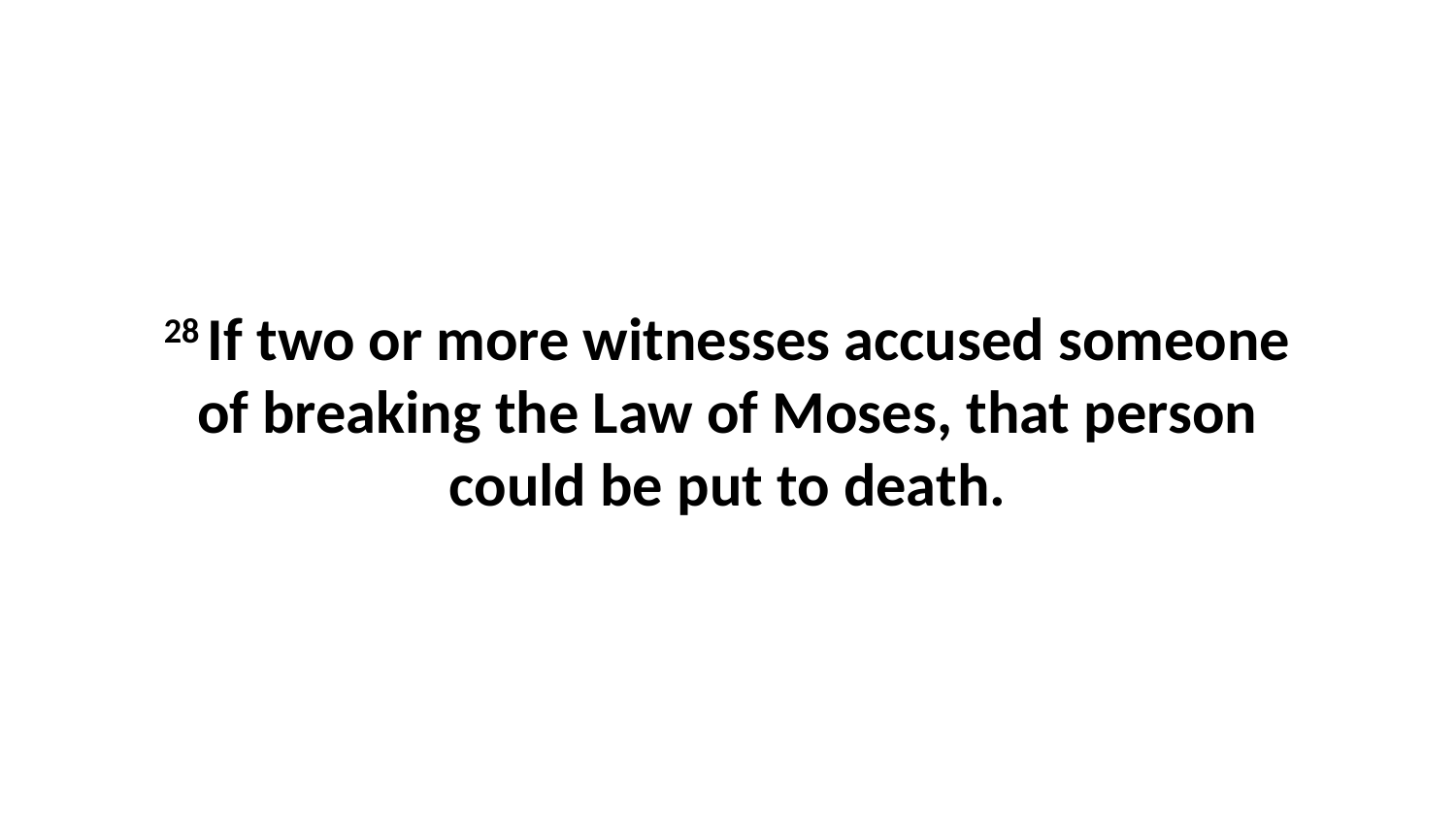

28 If two or more witnesses accused someone of breaking the Law of Moses, that person could be put to death.